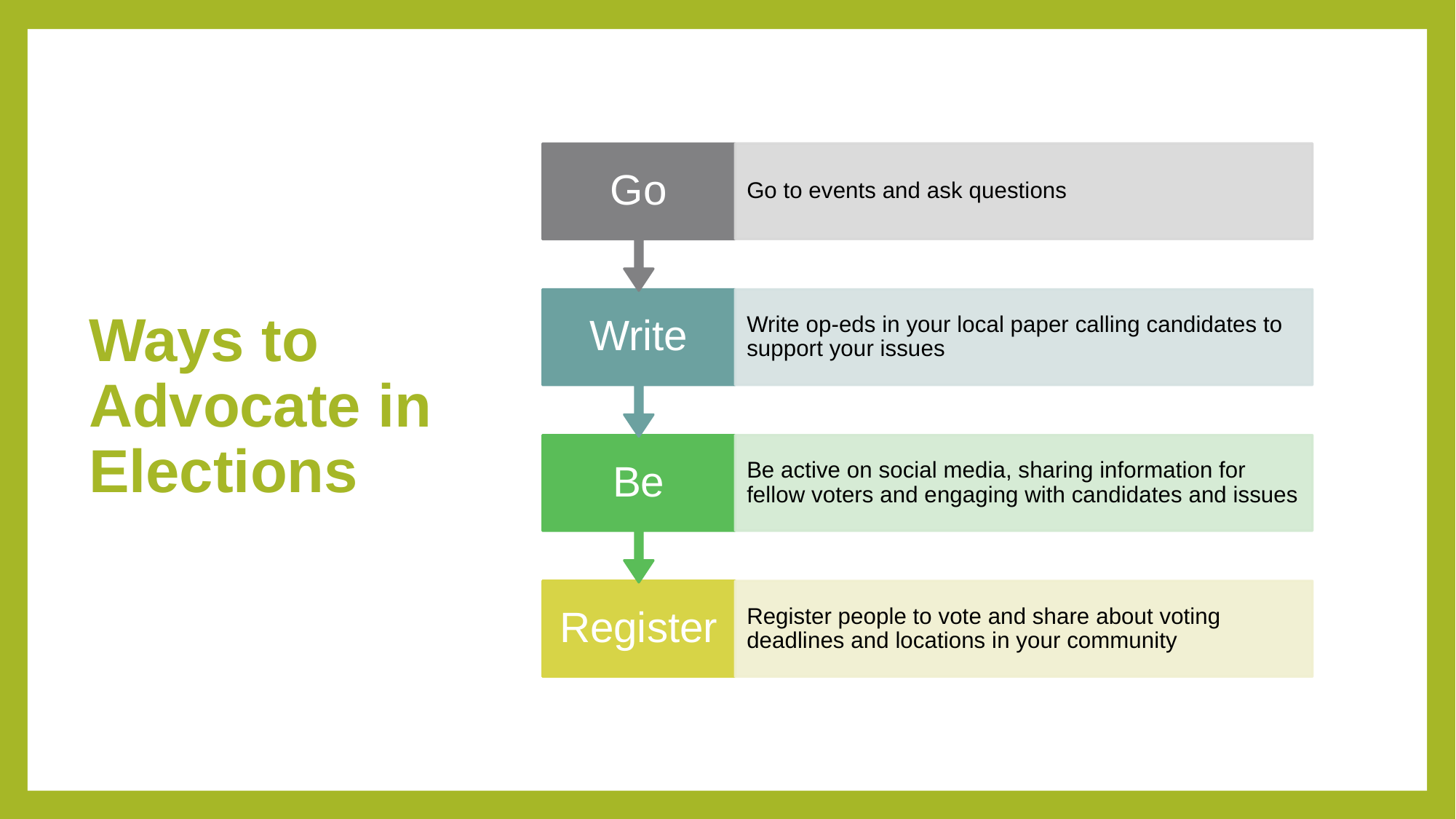

# Ways to Advocate in Elections
Register
Register people to vote and share about voting deadlines and locations in your community
Be
Be active on social media, sharing information for fellow voters and engaging with candidates and issues
Write
Write op-eds in your local paper calling candidates to support your issues
Go
Go to events and ask questions